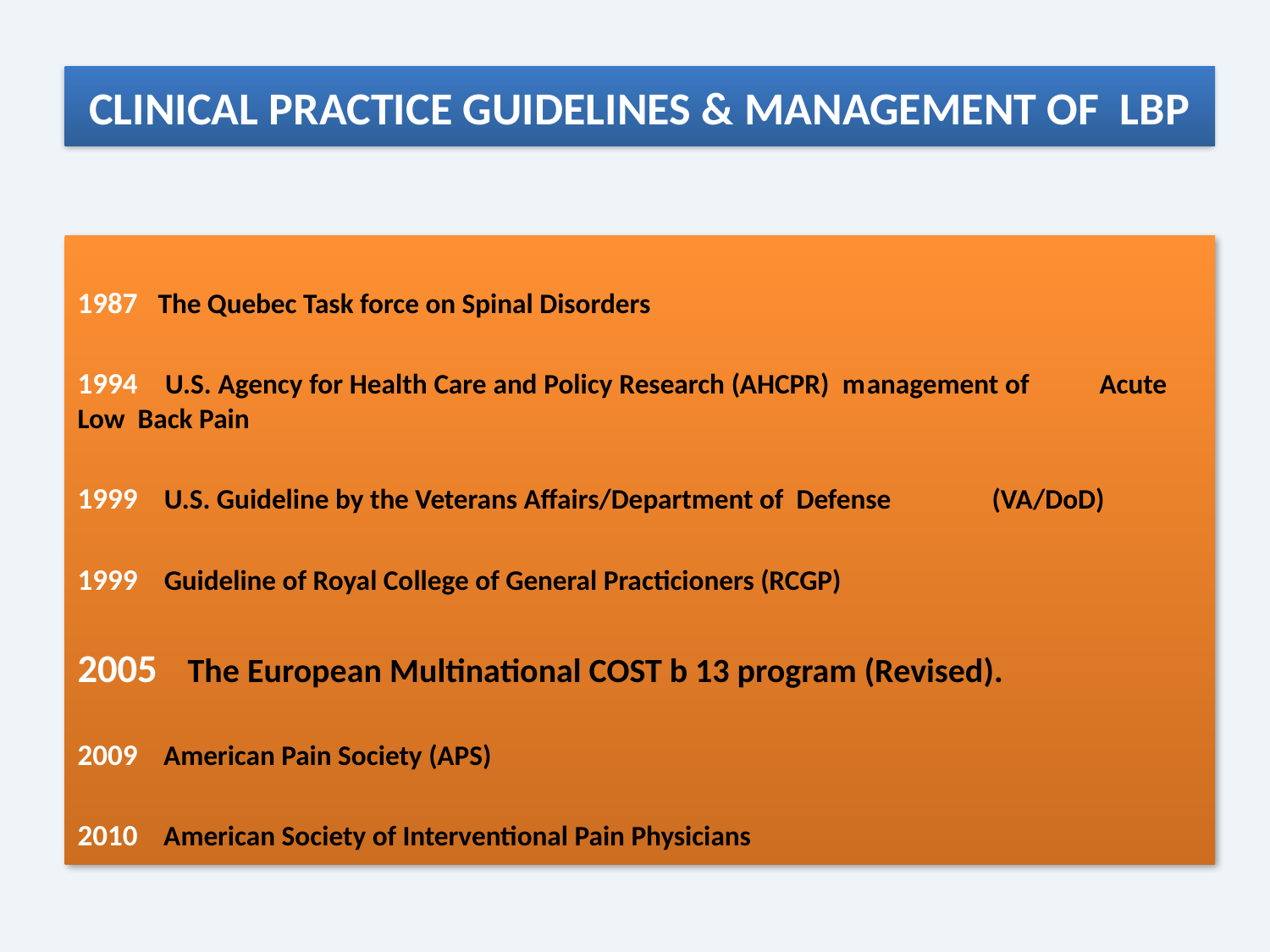

# CLINICAL PRACTICE GUIDELINES & MANAGEMENT OF  LBP

1987   The Quebec Task force on Spinal Disorders

1994    U.S. Agency for Health Care and Policy Research (AHCPR)  management of 	Acute    	Low  Back Pain

1999    U.S. Guideline by the Veterans Affairs/Department of  Defense 	(VA/DoD)

1999    Guideline of Royal College of General Practicioners (RCGP)

2005    The European Multinational COST b 13 program (Revised).

2009    American Pain Society (APS)

2010    American Society of Interventional Pain Physicians